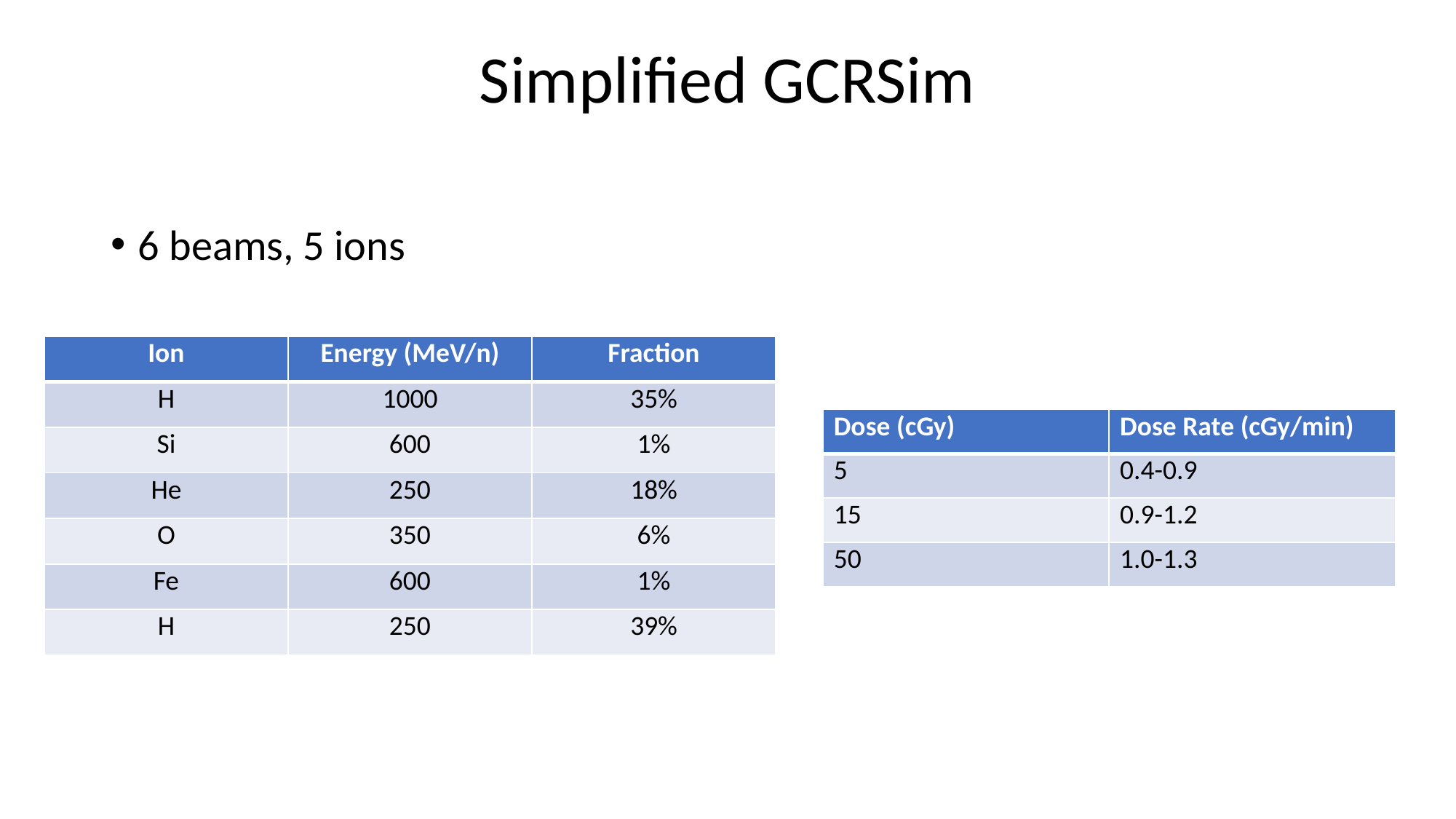

# Simplified GCRSim
6 beams, 5 ions
| Ion | Energy (MeV/n) | Fraction |
| --- | --- | --- |
| H | 1000 | 35% |
| Si | 600 | 1% |
| He | 250 | 18% |
| O | 350 | 6% |
| Fe | 600 | 1% |
| H | 250 | 39% |
| Dose (cGy) | Dose Rate (cGy/min) |
| --- | --- |
| 5 | 0.4-0.9 |
| 15 | 0.9-1.2 |
| 50 | 1.0-1.3 |